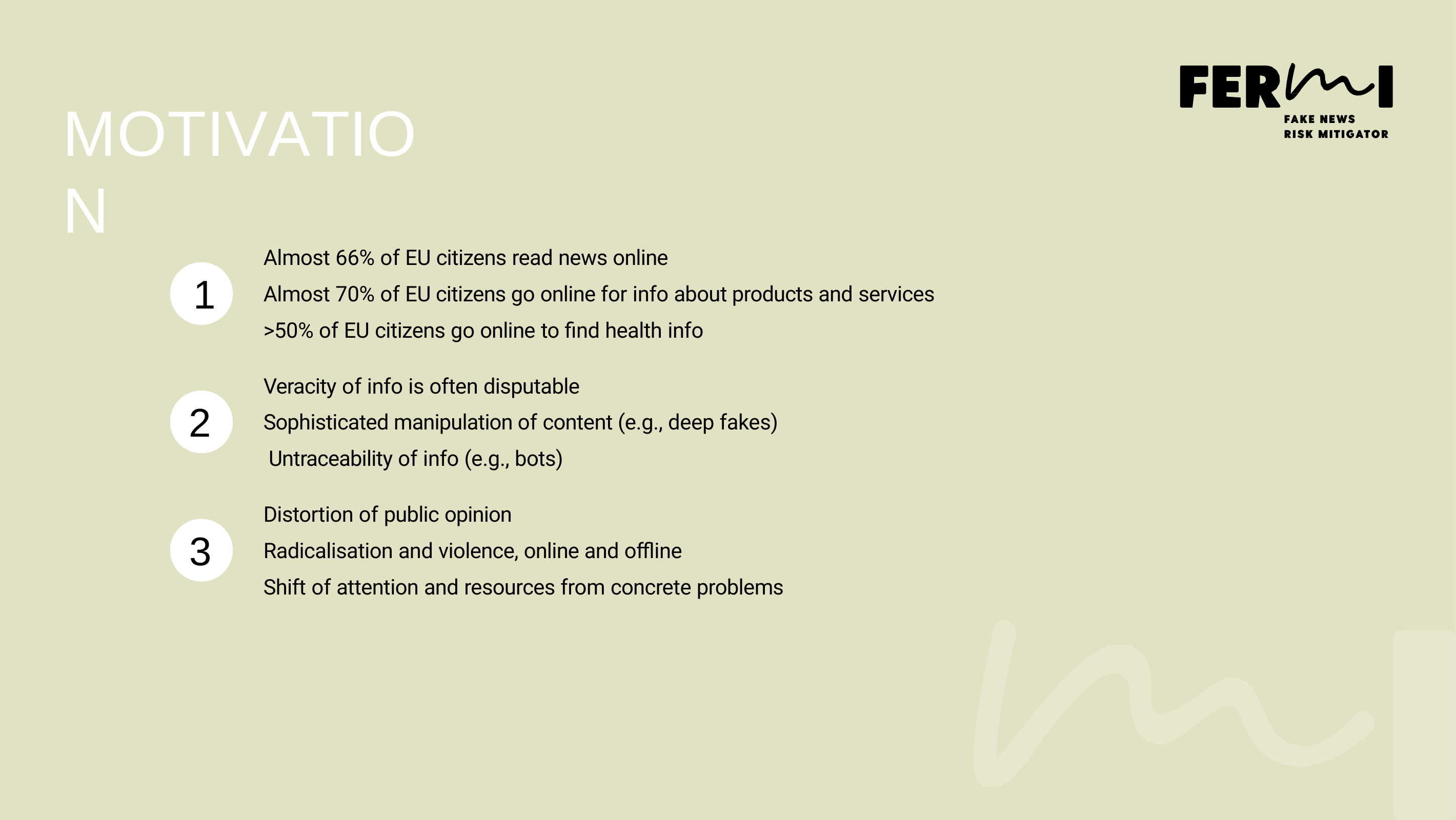

# MOTIVATION

Almost 66% of EU citizens read news online
Almost 70% of EU citizens go online for info about products and services
>50% of EU citizens go online to find health info

1
Veracity of info is often disputable
Sophisticated manipulation of content (e.g., deep fakes)  Untraceability of info (e.g., bots)

2
Distortion of public opinion
Radicalisation and violence, online and offline
Shift of attention and resources from concrete problems

3